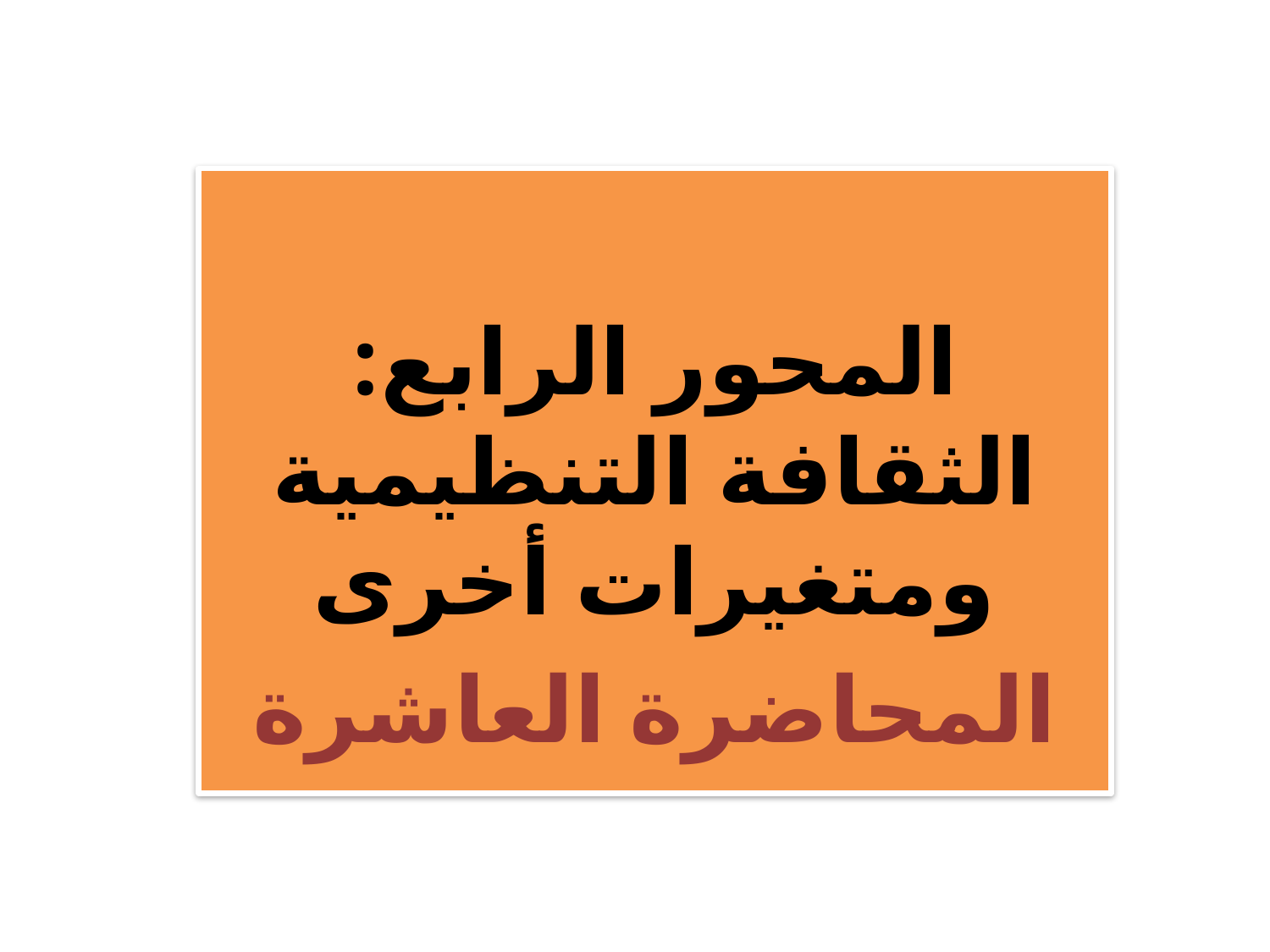

المحور الرابع: الثقافة التنظيمية ومتغيرات أخرى
المحاضرة العاشرة